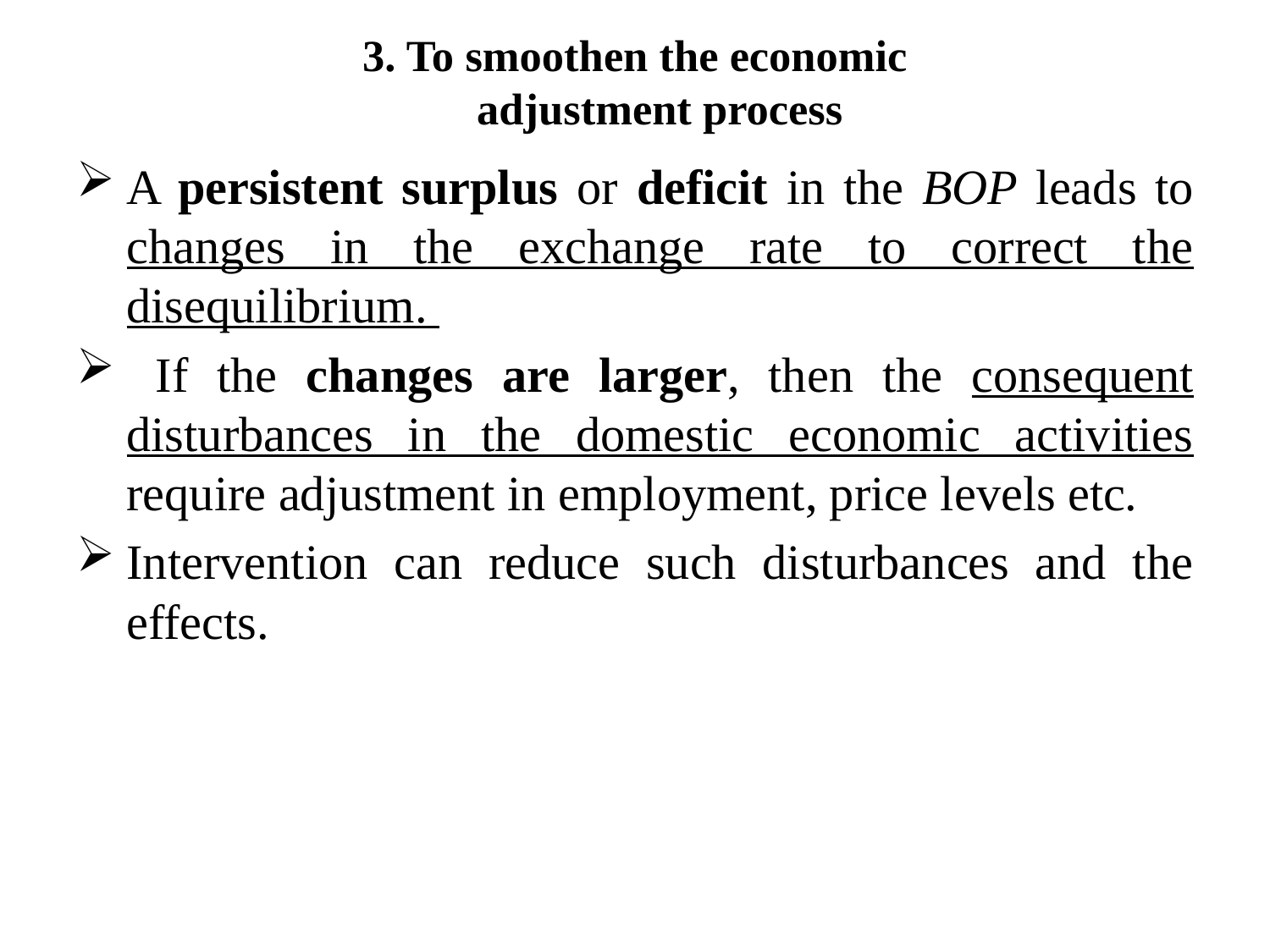

# 3. To smoothen the economic adjustment process
A persistent surplus or deficit in the BOP leads to changes in the exchange rate to correct the disequilibrium.
 If the changes are larger, then the consequent disturbances in the domestic economic activities require adjustment in employment, price levels etc.
Intervention can reduce such disturbances and the effects.